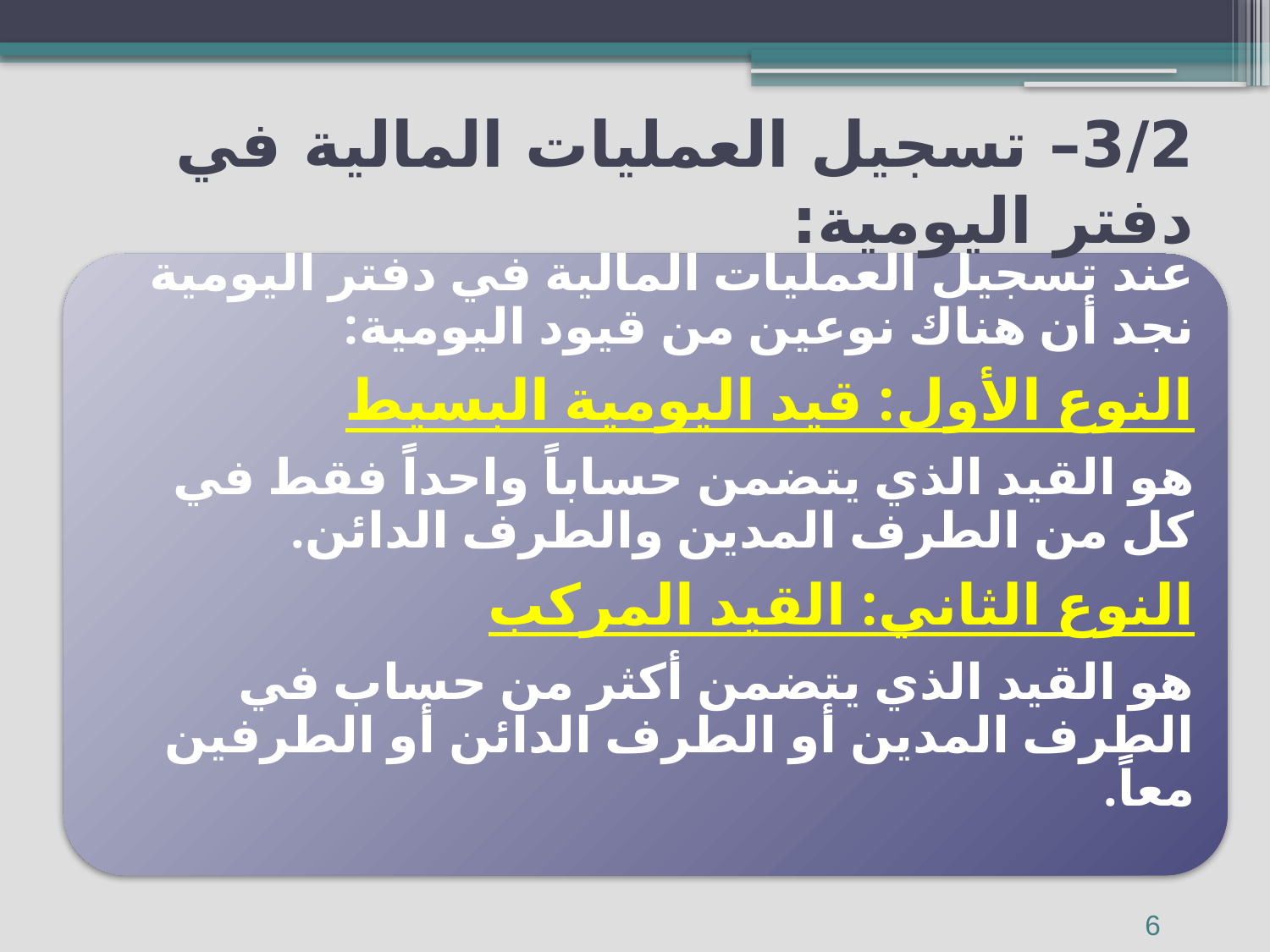

# 3/2– تسجيل العمليات المالية في دفتر اليومية:

عند تسجيل العمليات المالية في دفتر اليومية نجد أن هناك نوعين من قيود اليومية:
النوع الأول: قيد اليومية البسيط
هو القيد الذي يتضمن حساباً واحداً فقط في كل من الطرف المدين والطرف الدائن.
النوع الثاني: القيد المركب
هو القيد الذي يتضمن أكثر من حساب في الطرف المدين أو الطرف الدائن أو الطرفين معاً.

6